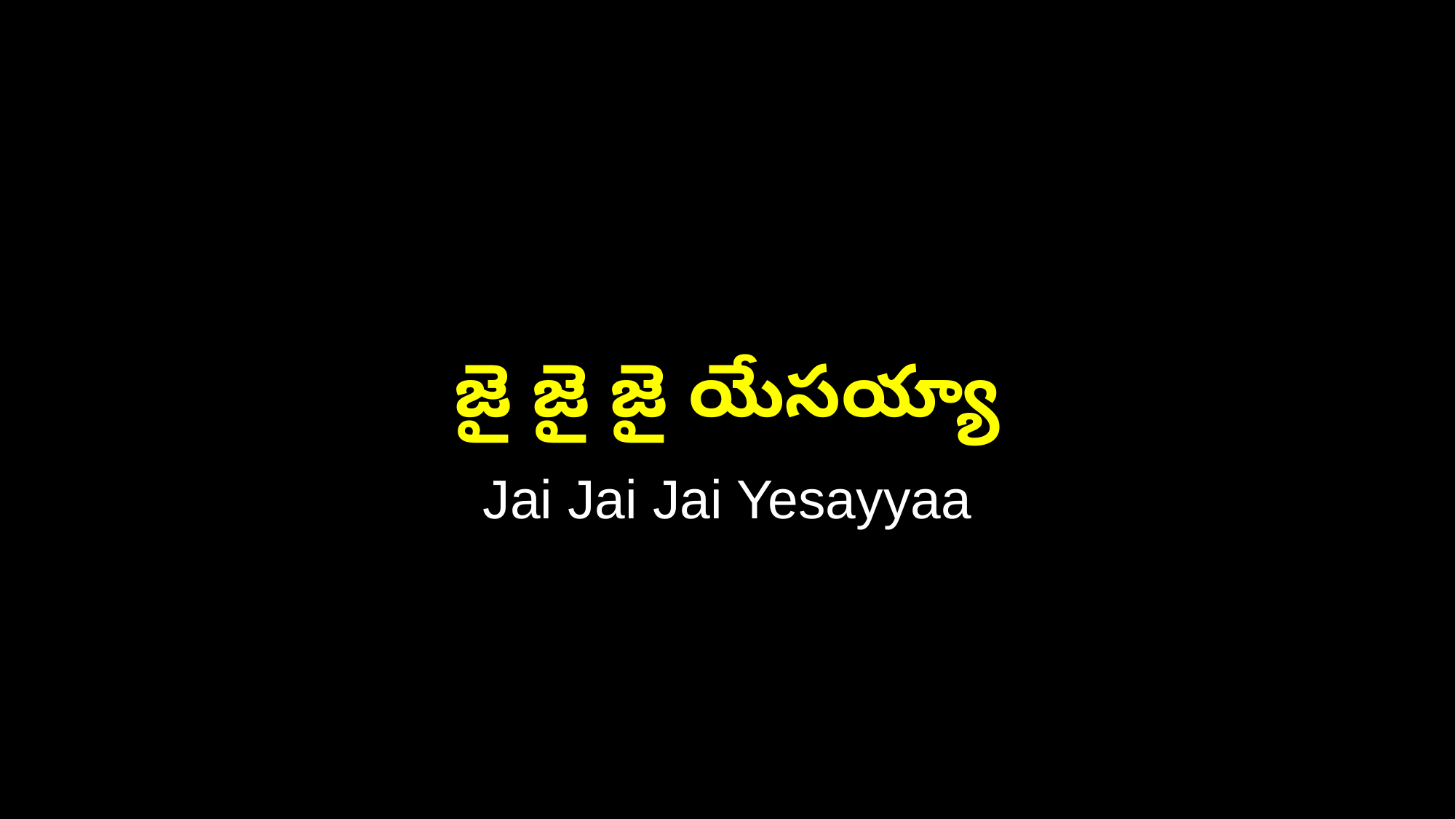

జై జై జై యేసయ్యా
Jai Jai Jai Yesayyaa